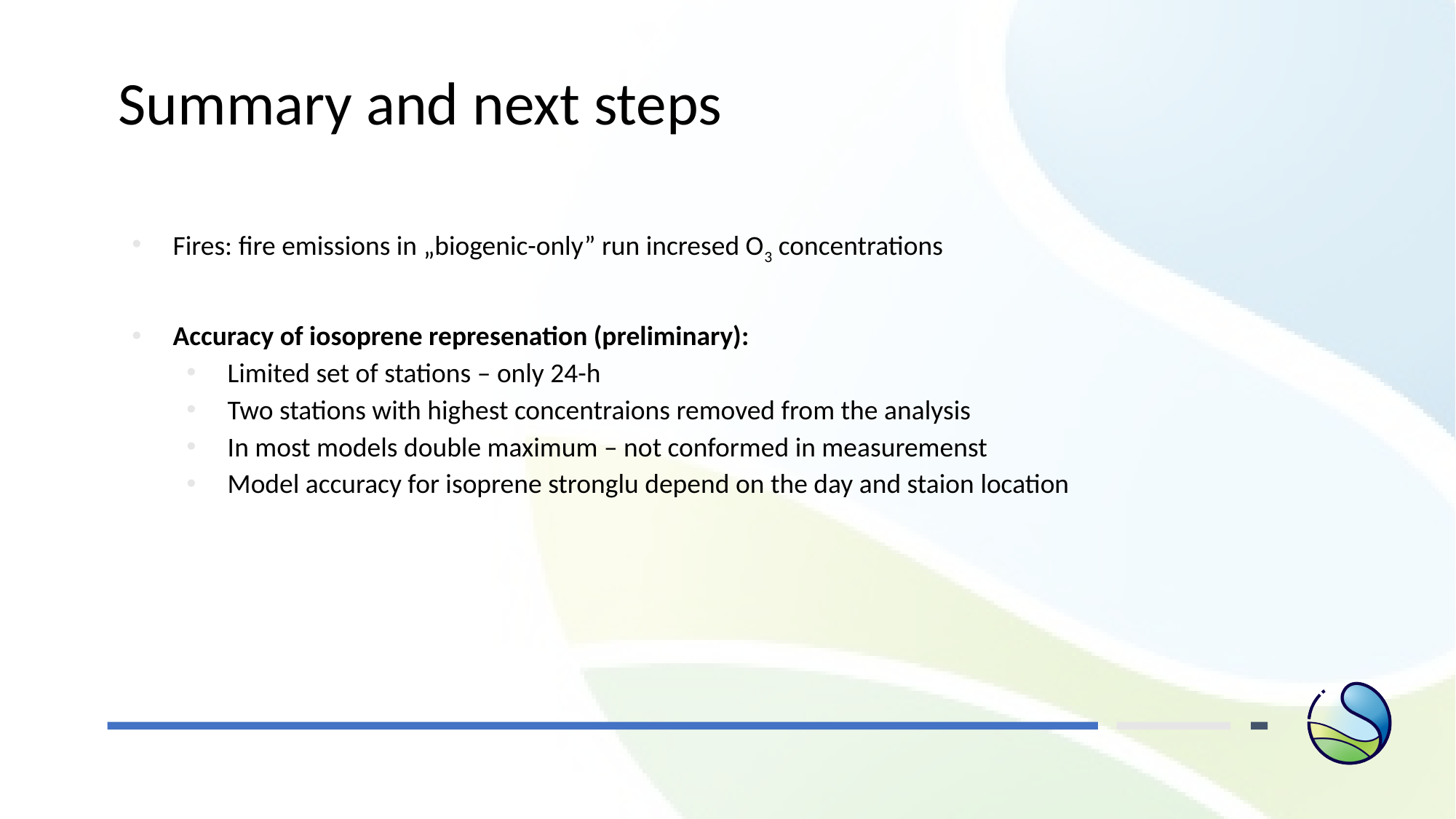

# Summary and next steps
Fires: fire emissions in „biogenic-only” run incresed O3 concentrations

Accuracy of iosoprene represenation (preliminary):
Limited set of stations – only 24-h
Two stations with highest concentraions removed from the analysis
In most models double maximum – not conformed in measuremenst
Model accuracy for isoprene stronglu depend on the day and staion location